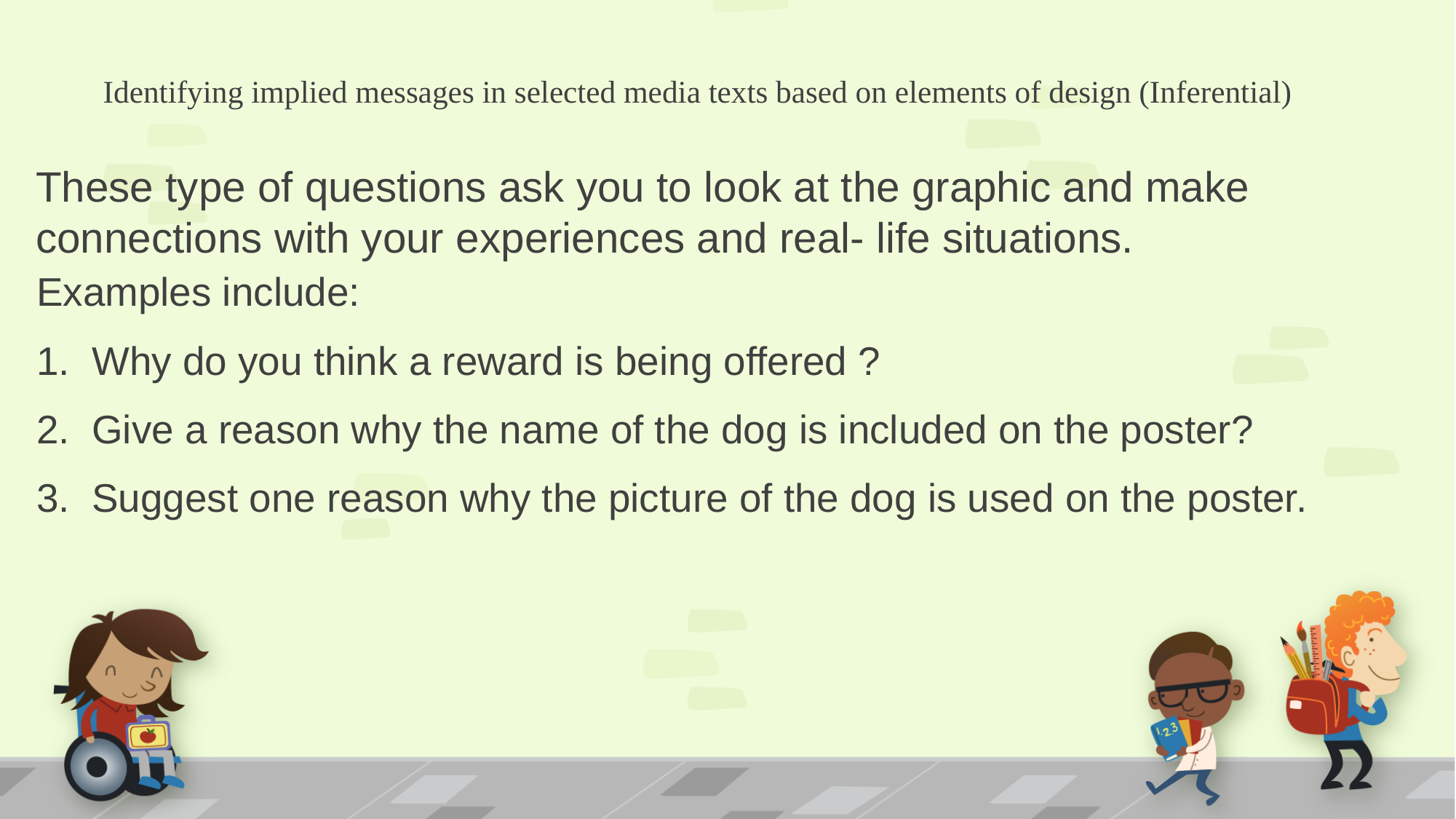

# Identifying implied messages in selected media texts based on elements of design (Inferential)
These type of questions ask you to look at the graphic and make connections with your experiences and real- life situations.
Examples include:
Why do you think a reward is being offered ?
Give a reason why the name of the dog is included on the poster?
Suggest one reason why the picture of the dog is used on the poster.